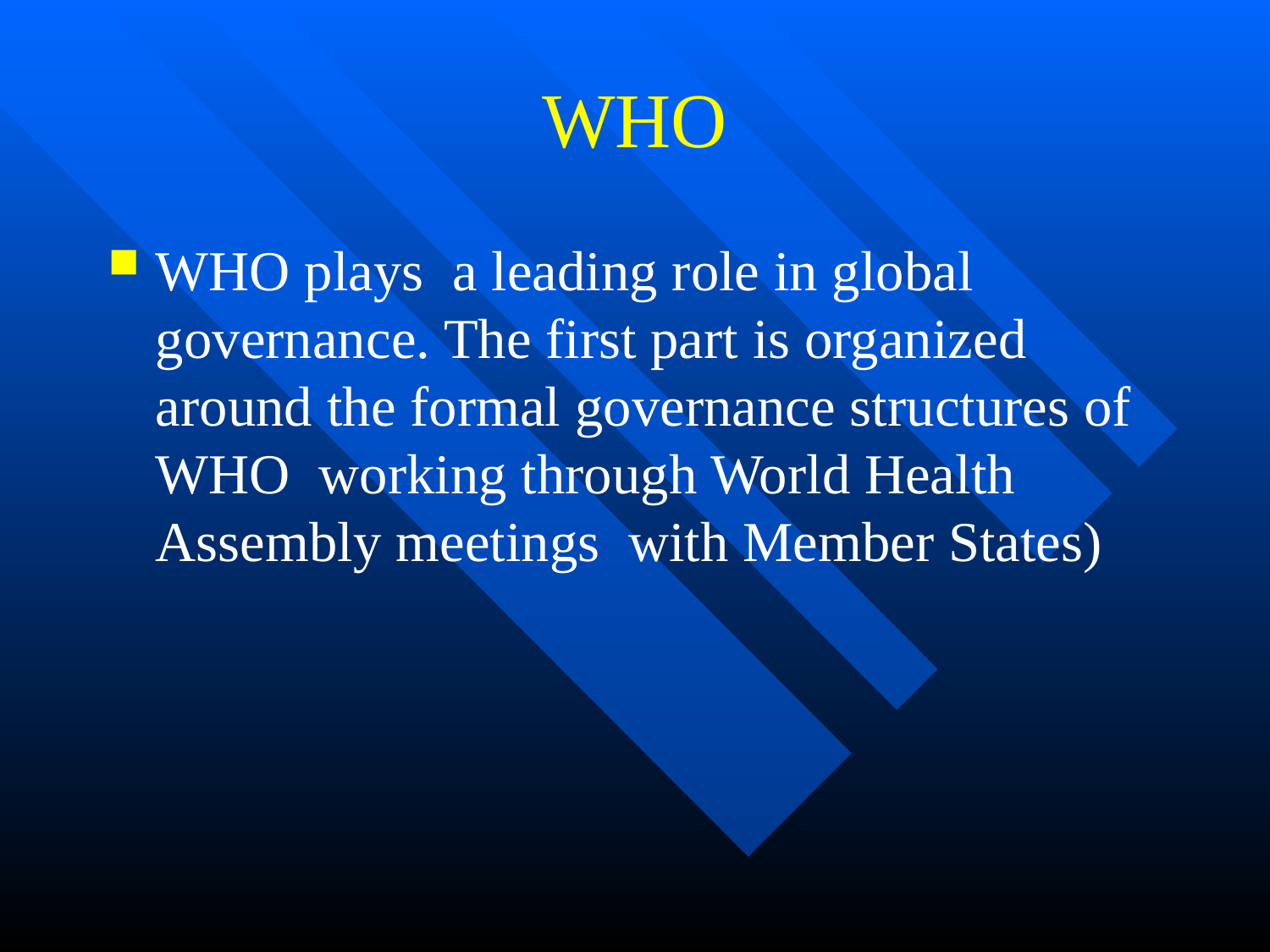

# WHO
WHO plays  a leading role in global governance. The first part is organized around the formal governance structures of WHO  working through World Health Assembly meetings  with Member States)